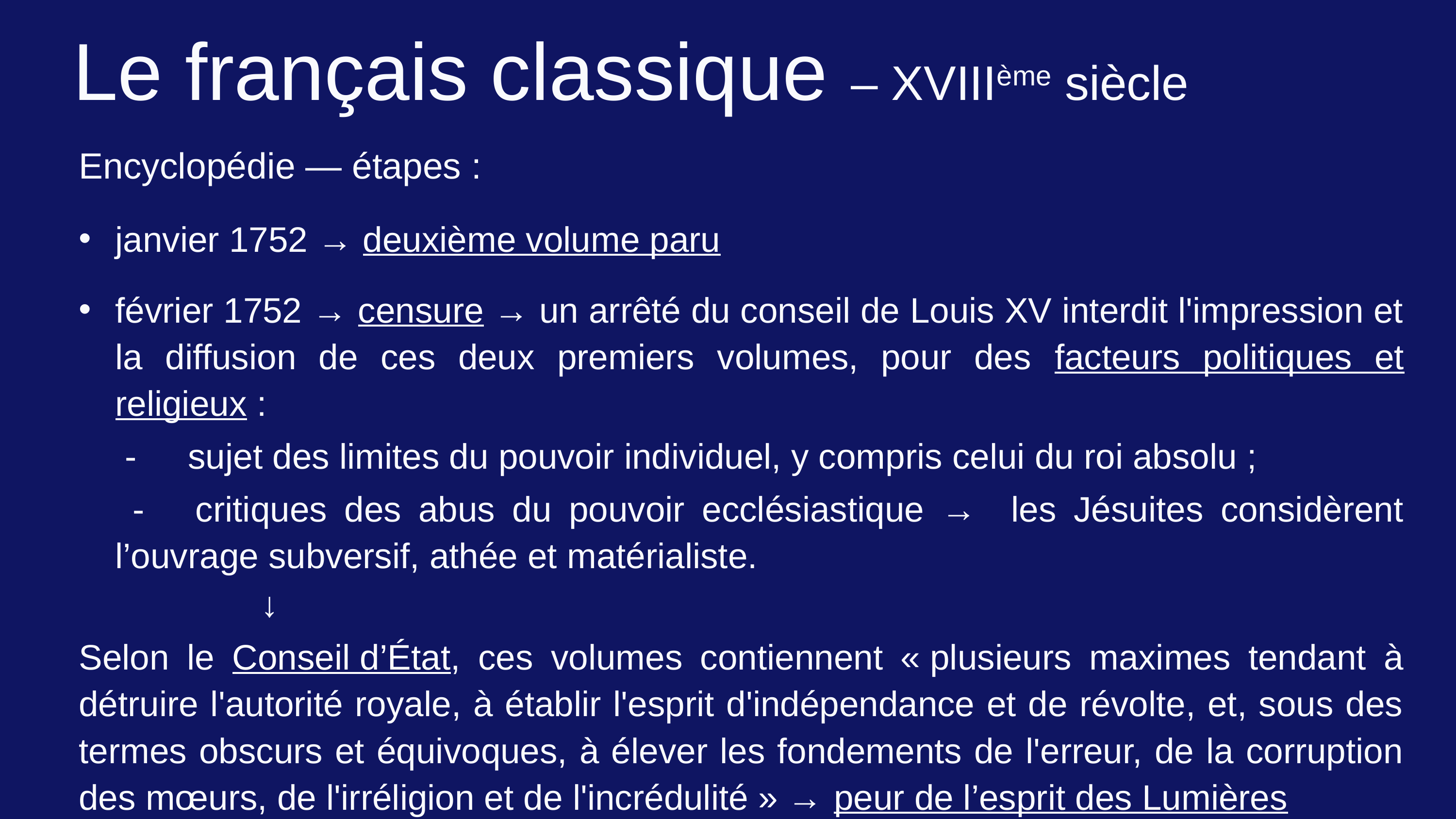

Le français classique – XVIIIème siècle
Encyclopédie — étapes :
janvier 1752 → deuxième volume paru
février 1752 → censure → un arrêté du conseil de Louis XV interdit l'impression et la diffusion de ces deux premiers volumes, pour des facteurs politiques et religieux :
 -	sujet des limites du pouvoir individuel, y compris celui du roi absolu ;
 -	critiques des abus du pouvoir ecclésiastique →  les Jésuites considèrent l’ouvrage subversif, athée et matérialiste.
		↓
Selon le Conseil d’État, ces volumes contiennent « plusieurs maximes tendant à détruire l'autorité royale, à établir l'esprit d'indépendance et de révolte, et, sous des termes obscurs et équivoques, à élever les fondements de l'erreur, de la corruption des mœurs, de l'irréligion et de l'incrédulité » → peur de l’esprit des Lumières